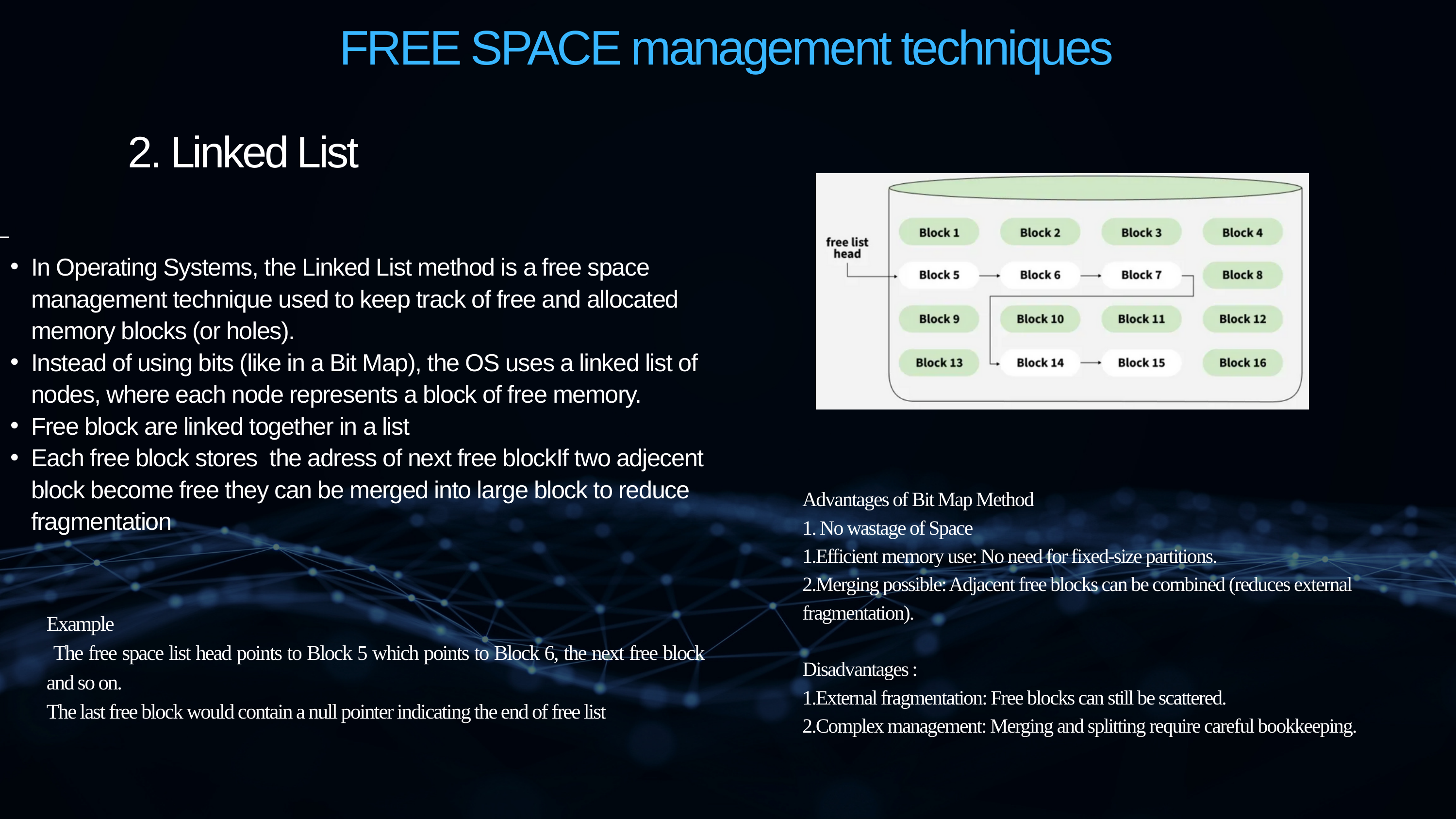

FREE SPACE management techniques

2. Linked List

 –
In Operating Systems, the Linked List method is a free space management technique used to keep track of free and allocated memory blocks (or holes).
Instead of using bits (like in a Bit Map), the OS uses a linked list of nodes, where each node represents a block of free memory.
Free block are linked together in a list
Each free block stores  the adress of next free blockIf two adjecent block become free they can be merged into large block to reduce fragmentation

Advantages of Bit Map Method
1. No wastage of Space
1.Efficient memory use: No need for fixed-size partitions.
2.Merging possible: Adjacent free blocks can be combined (reduces external fragmentation).

Disadvantages :
1.External fragmentation: Free blocks can still be scattered.
2.Complex management: Merging and splitting require careful bookkeeping.

Example
 The free space list head points to Block 5 which points to Block 6, the next free block and so on.
The last free block would contain a null pointer indicating the end of free list